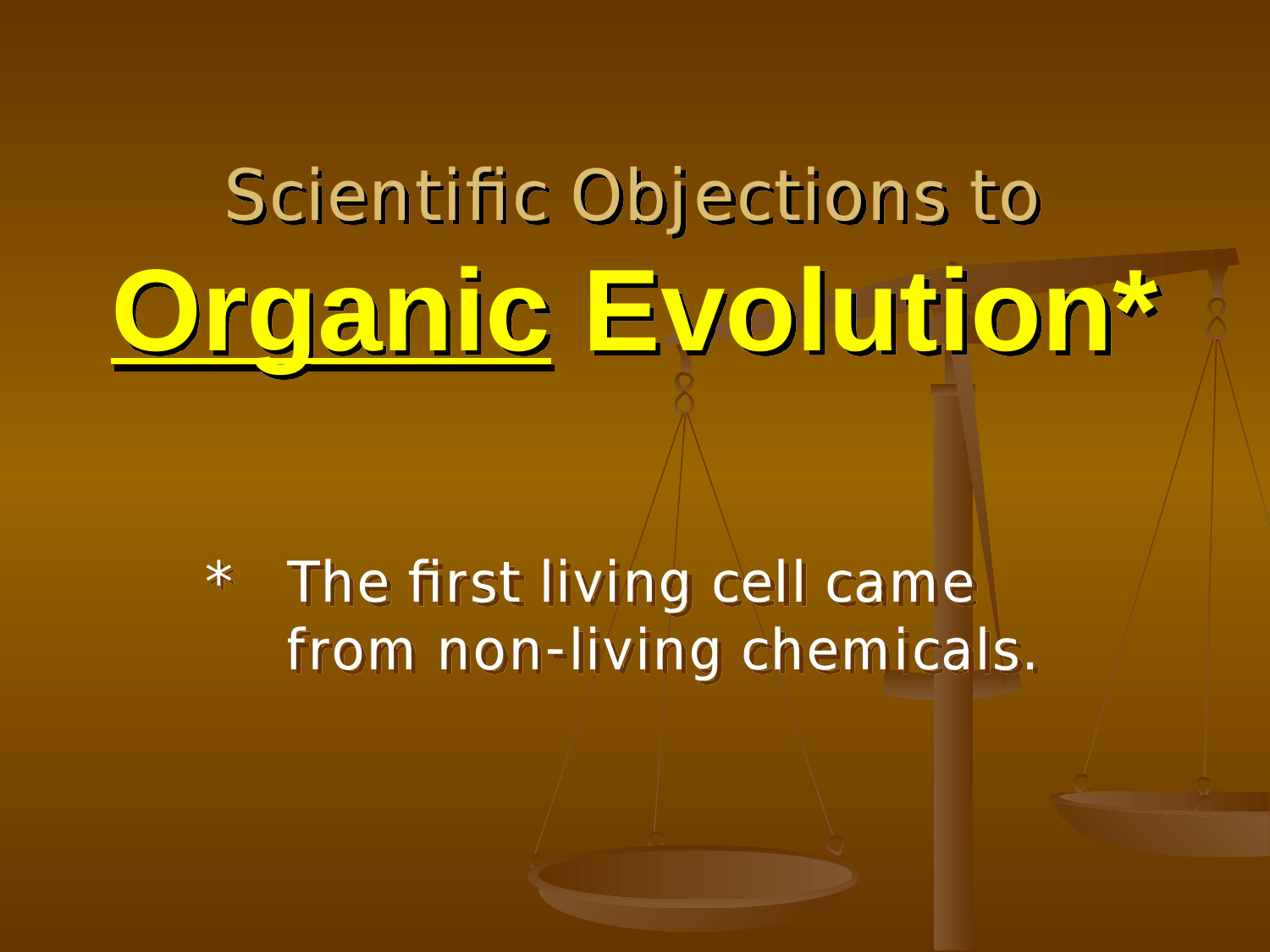

# Scientific Objections to Organic Evolution*

*	The first living cell came from non-living chemicals.